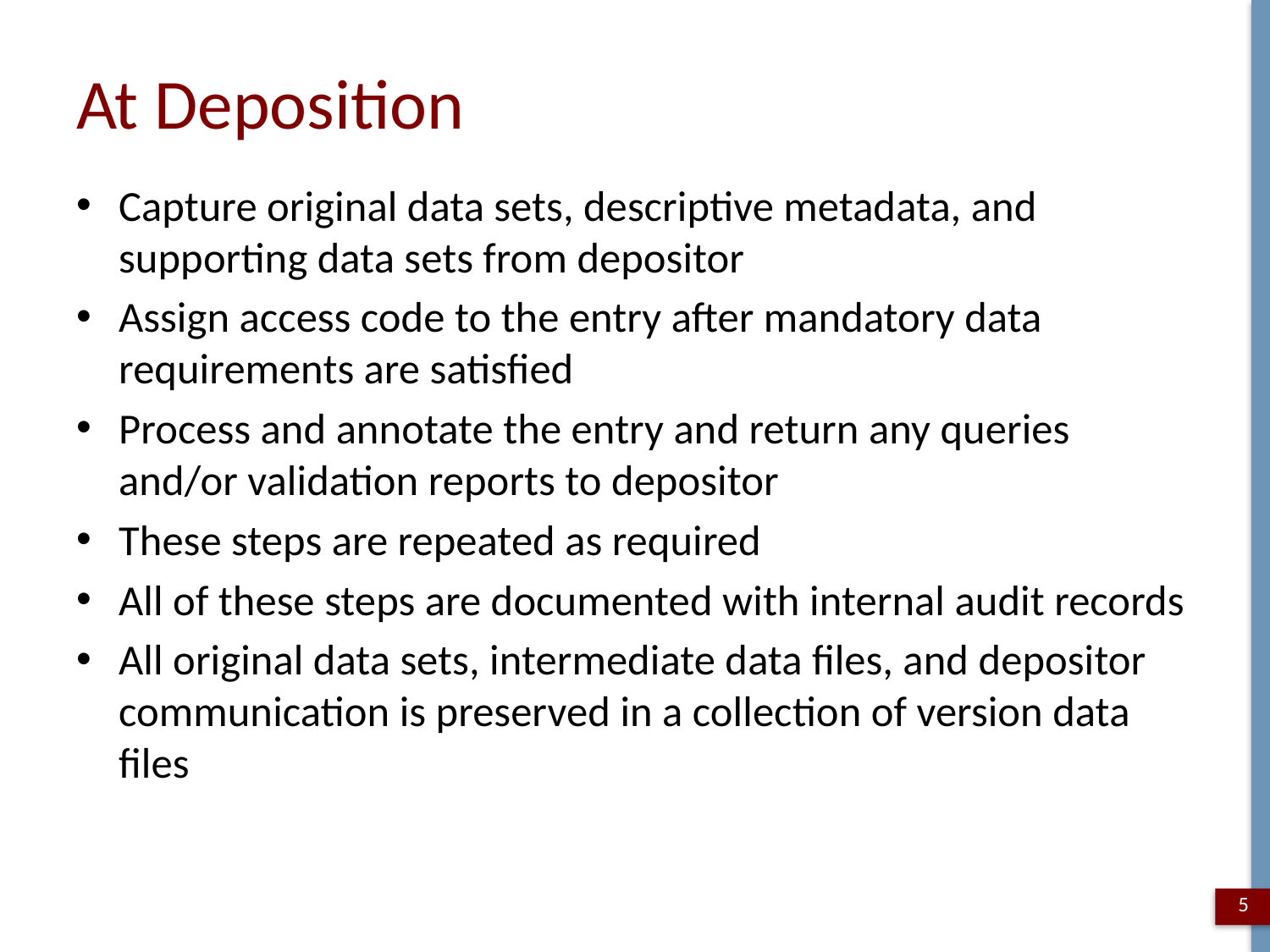

# At Deposition
Capture original data sets, descriptive metadata, and supporting data sets from depositor
Assign access code to the entry after mandatory data requirements are satisfied
Process and annotate the entry and return any queries and/or validation reports to depositor
These steps are repeated as required
All of these steps are documented with internal audit records
All original data sets, intermediate data files, and depositor communication is preserved in a collection of version data files
5